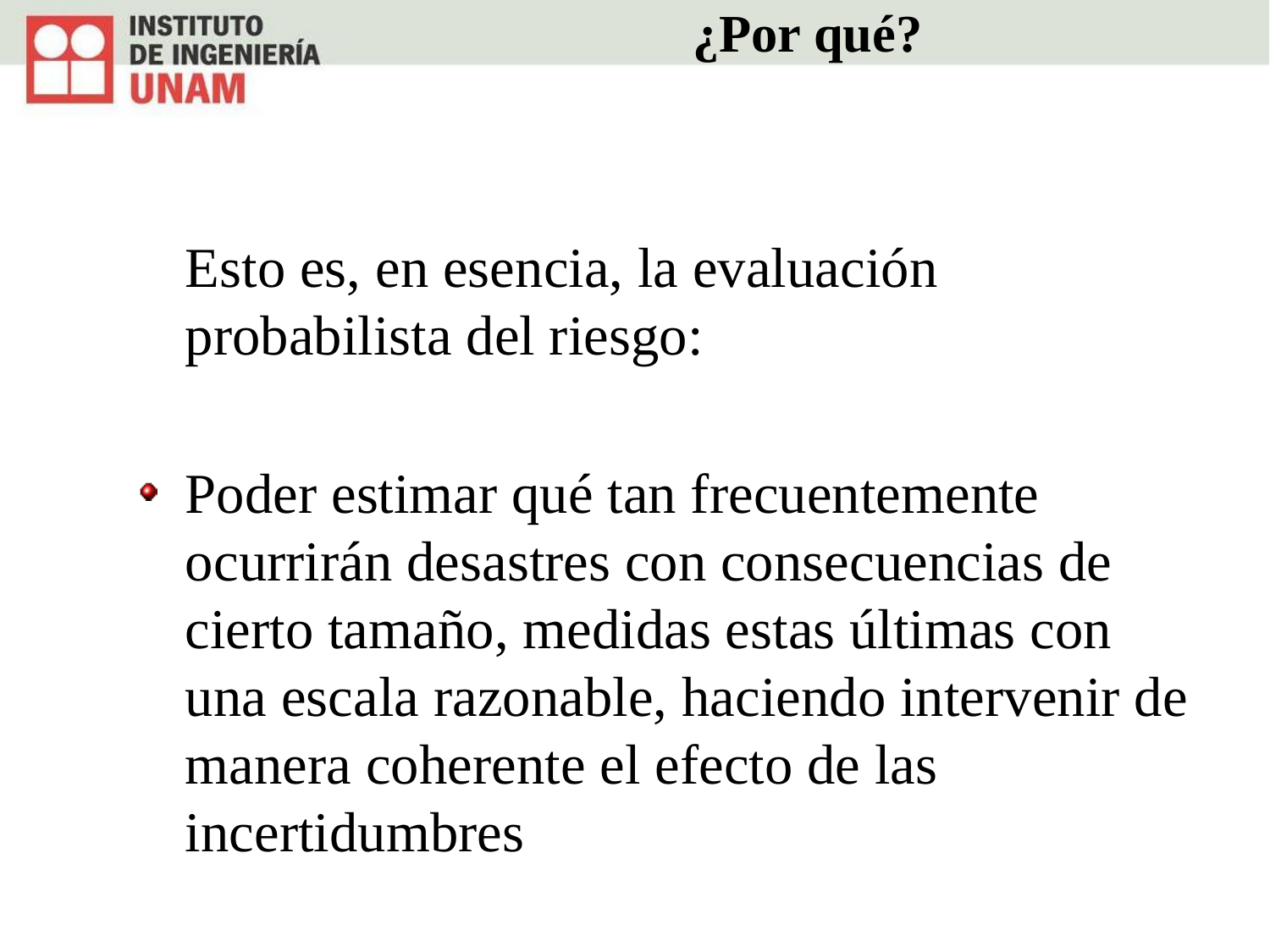

# ¿Por qué?
	Esto es, en esencia, la evaluación probabilista del riesgo:

Poder estimar qué tan frecuentemente ocurrirán desastres con consecuencias de cierto tamaño, medidas estas últimas con una escala razonable, haciendo intervenir de manera coherente el efecto de las incertidumbres